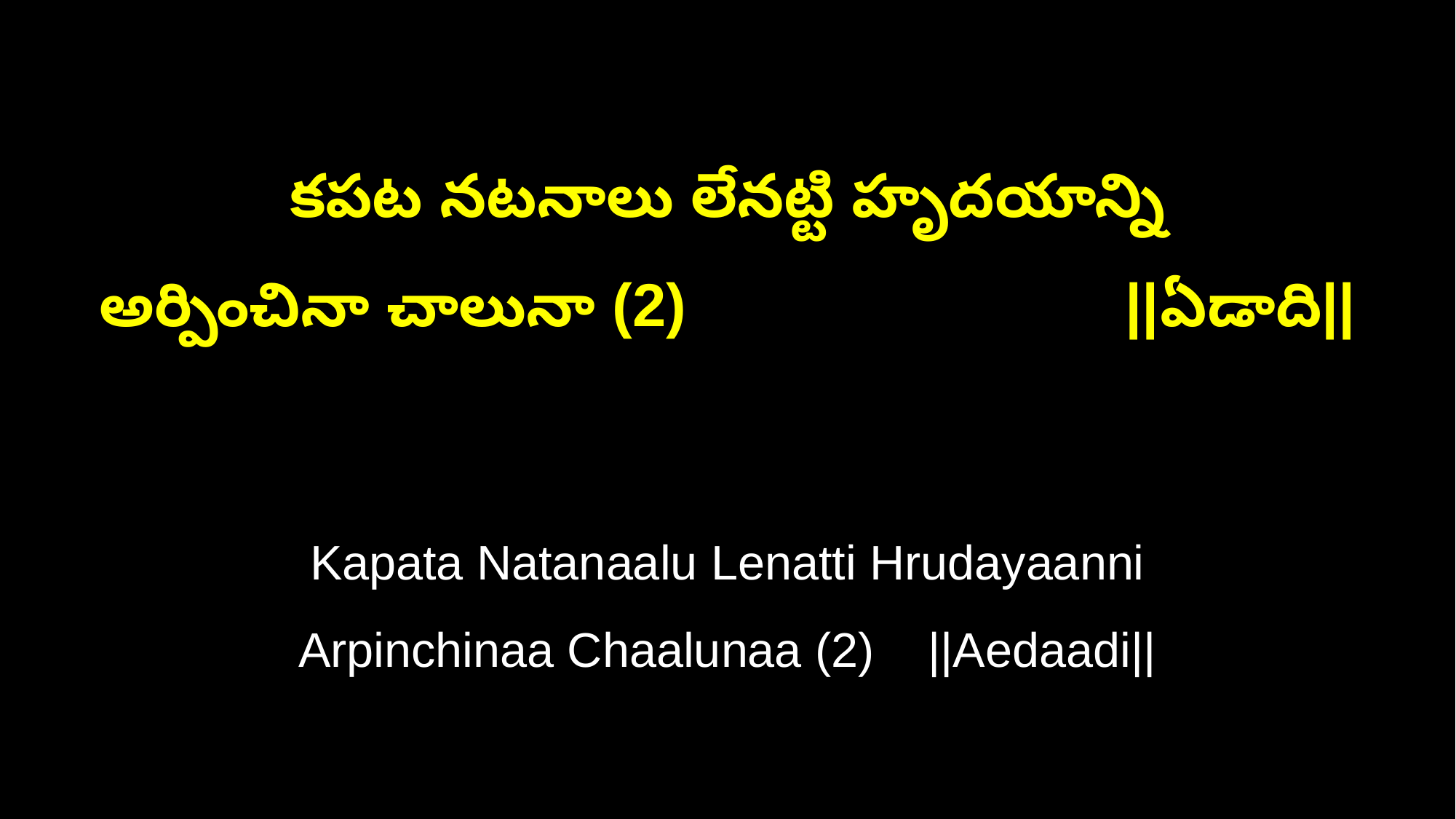

కపట నటనాలు లేనట్టి హృదయాన్ని
అర్పించినా చాలునా (2)                          ||ఏడాది||
Kapata Natanaalu Lenatti Hrudayaanni
Arpinchinaa Chaalunaa (2)    ||Aedaadi||